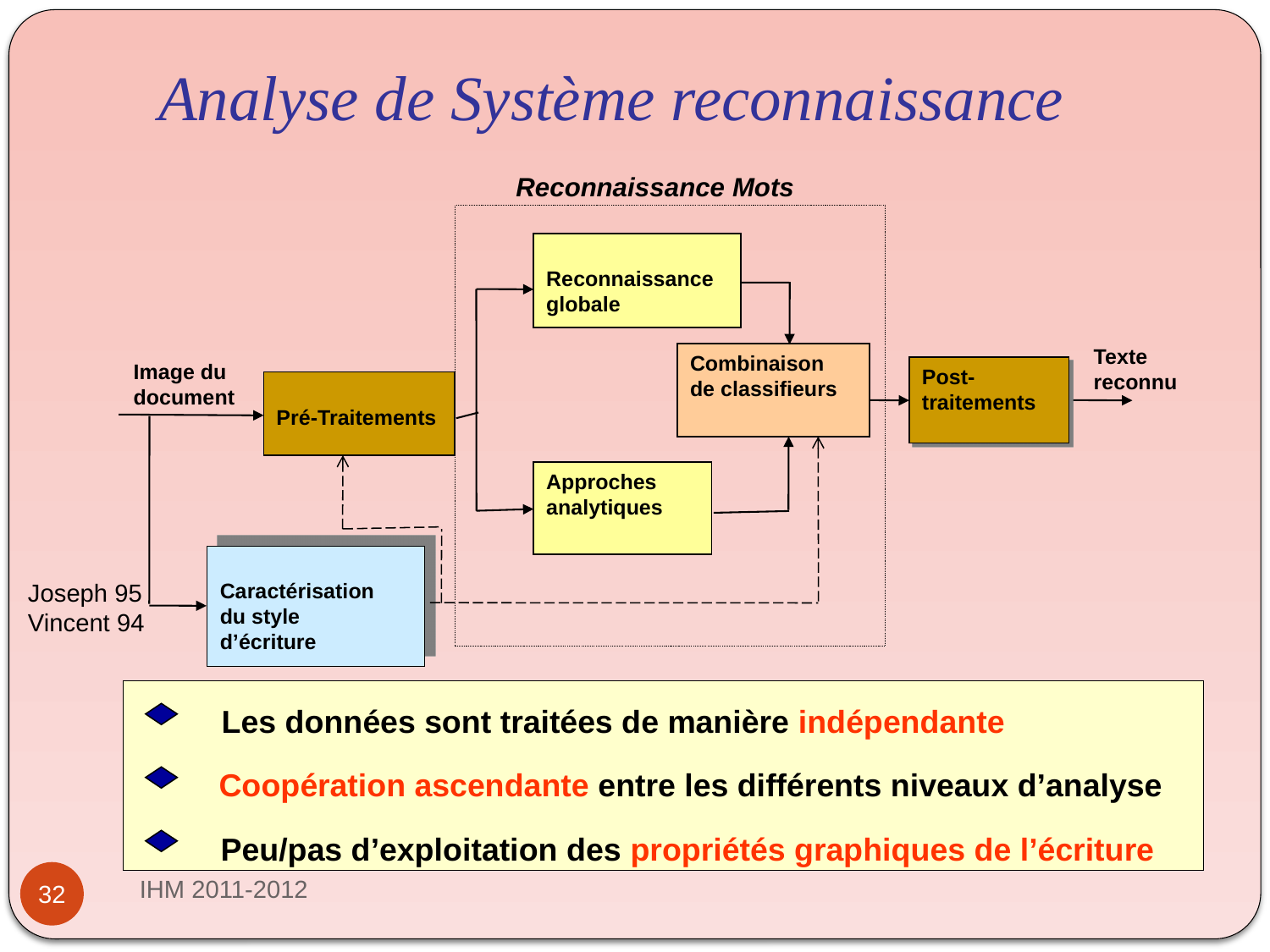

# Analyse de Système reconnaissance
Reconnaissance Mots

Reconnaissance
globale

Texte
reconnu
Combinaison
de classifieurs
Image du
document
Post-traitements

Pré-Traitements

Approches
analytiques

Caractérisation
du style
d’écriture
Joseph 95
Vincent 94

Les données sont traitées de manière indépendante

Coopération ascendante entre les différents niveaux d’analyse

 Peu/pas d’exploitation des propriétés graphiques de l’écriture

IHM 2011-2012
32